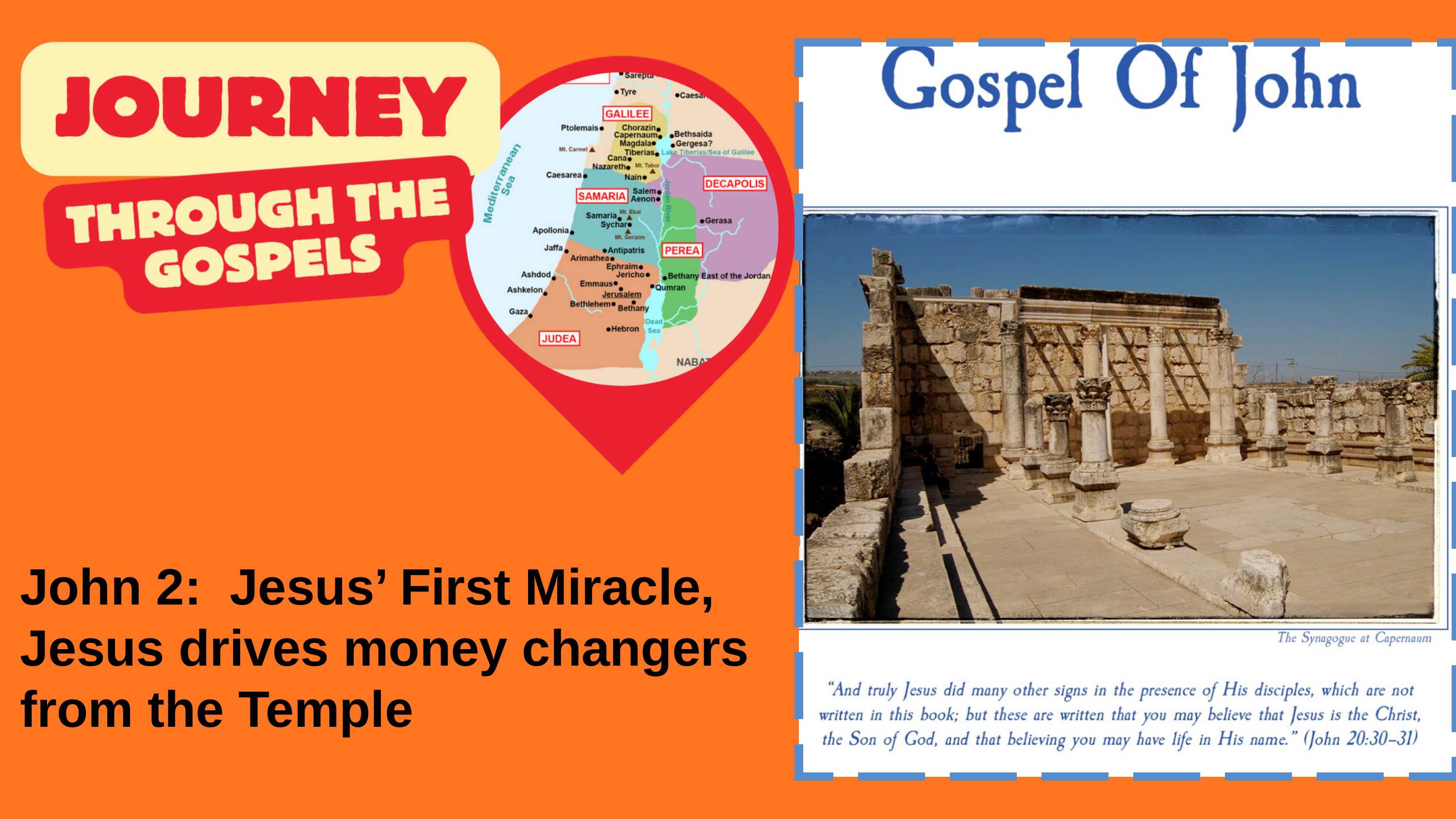

John 2:  Jesus’ First Miracle, Jesus drives money changers from the Temple